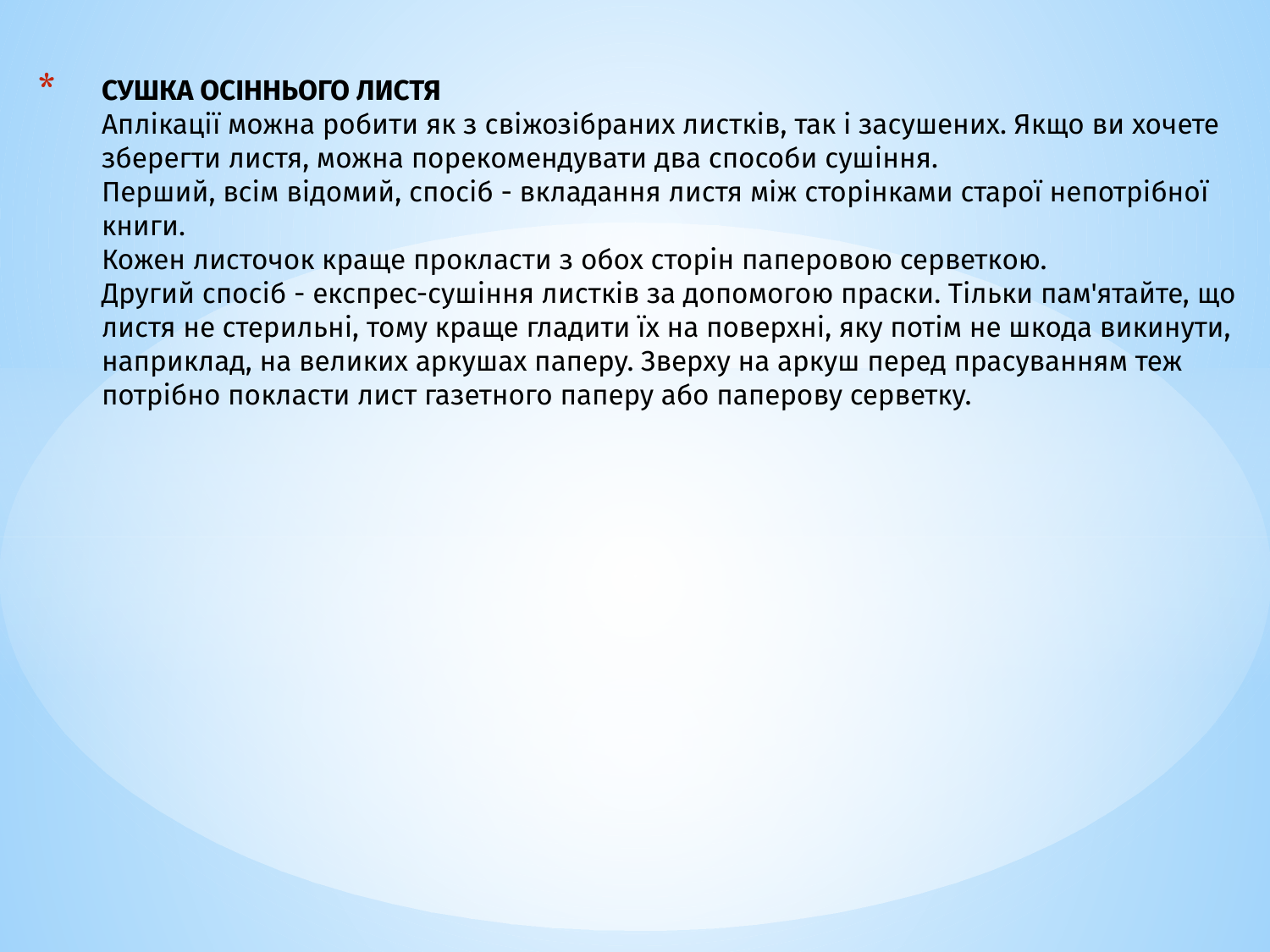

# СУШКА ОСІННЬОГО ЛИСТЯ Аплікації можна робити як з свіжозібраних листків, так і засушених. Якщо ви хочете зберегти листя, можна порекомендувати два способи сушіння. Перший, всім відомий, спосіб - вкладання листя між сторінками старої непотрібної книги. Кожен листочок краще прокласти з обох сторін паперовою серветкою. Другий спосіб - експрес-сушіння листків за допомогою праски. Тільки пам'ятайте, що листя не стерильні, тому краще гладити їх на поверхні, яку потім не шкода викинути, наприклад, на великих аркушах паперу. Зверху на аркуш перед прасуванням теж потрібно покласти лист газетного паперу або паперову серветку.